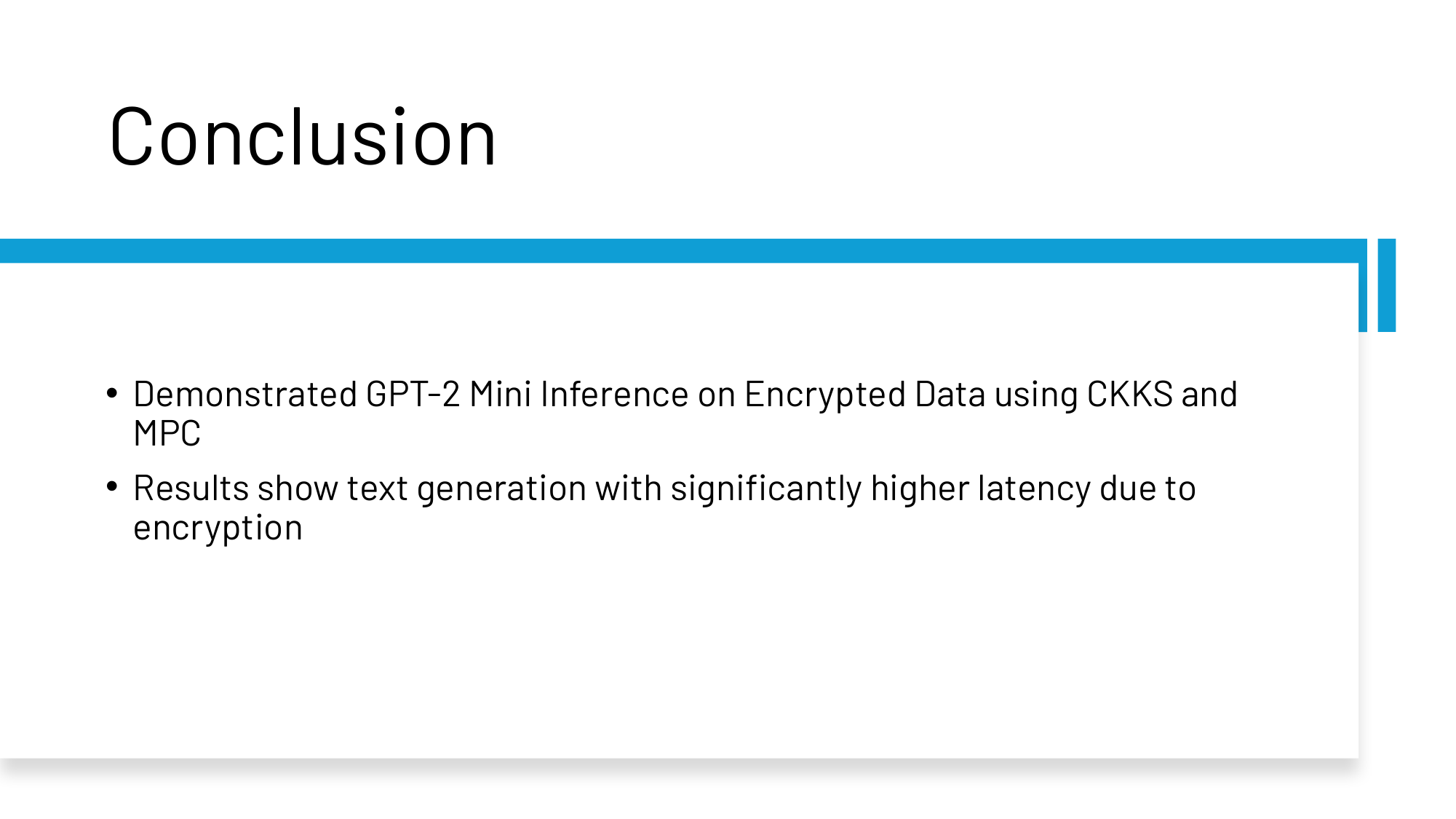

# Conclusion

Demonstrated GPT-2 Mini Inference on Encrypted Data using CKKS and MPC
Results show text generation with significantly higher latency due to encryption